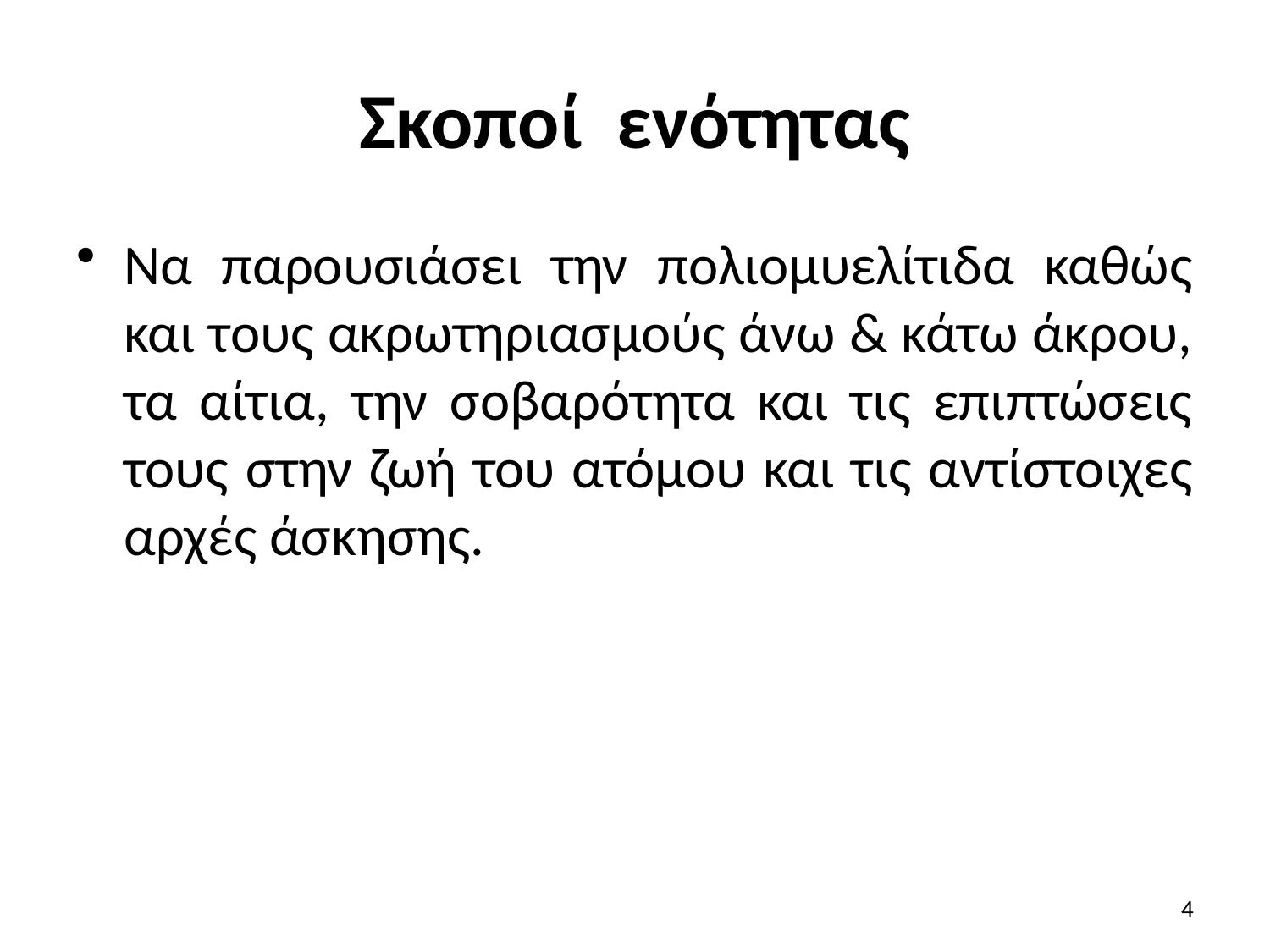

# Σκοποί  ενότητας
Να παρουσιάσει την πολιομυελίτιδα καθώς και τους ακρωτηριασμούς άνω & κάτω άκρου, τα αίτια, την σοβαρότητα και τις επιπτώσεις τους στην ζωή του ατόμου και τις αντίστοιχες αρχές άσκησης.
4